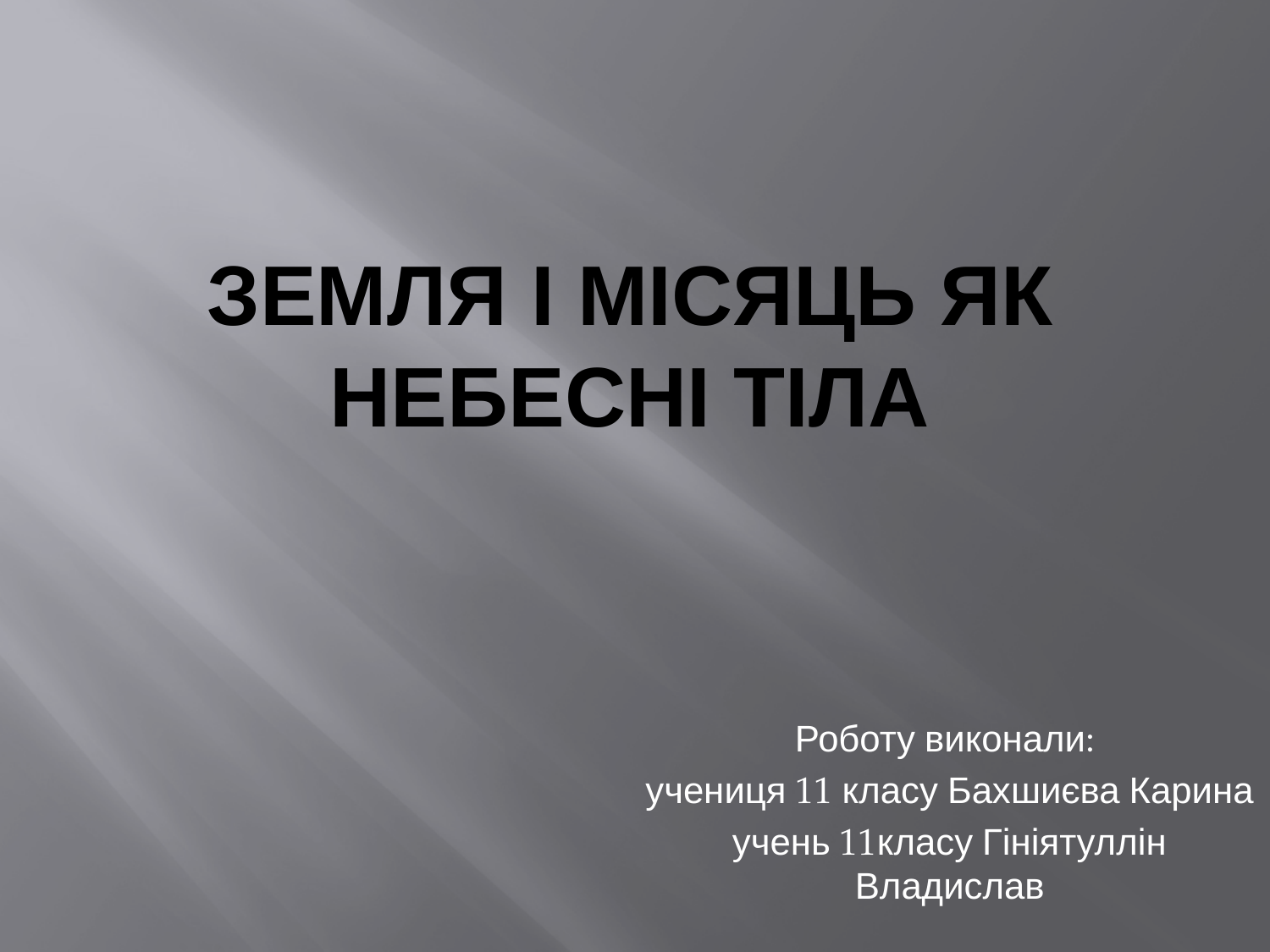

# Земля і Місяць як небесні тіла
Роботу виконали:
учениця 11 класу Бахшиєва Карина
учень 11класу Гініятуллін Владислав